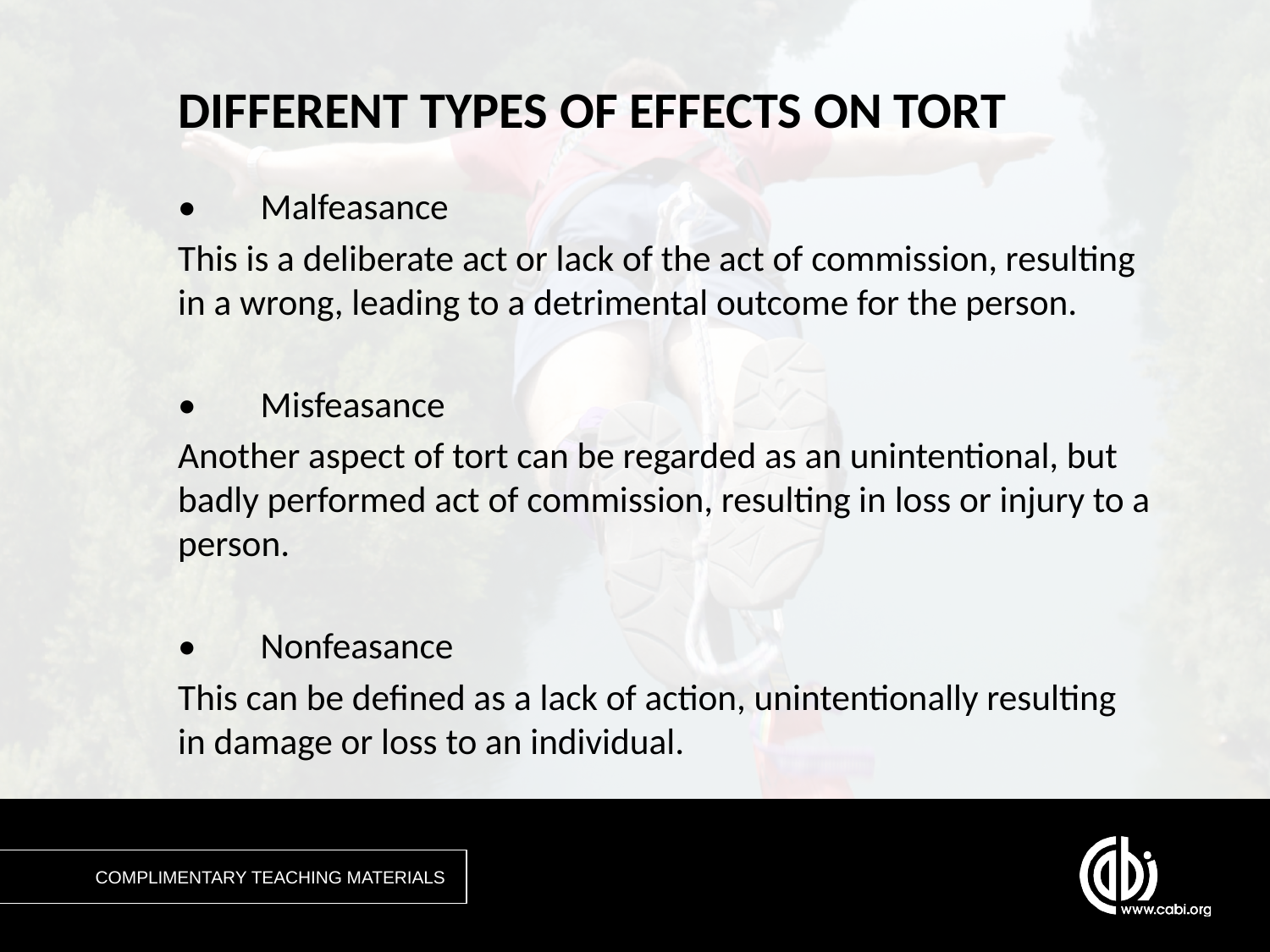

# DIFFERENT TYPES OF EFFECTS ON TORT
•	Malfeasance
This is a deliberate act or lack of the act of commission, resulting in a wrong, leading to a detrimental outcome for the person.

•	Misfeasance
Another aspect of tort can be regarded as an unintentional, but badly performed act of commission, resulting in loss or injury to a person.

•	Nonfeasance
This can be defined as a lack of action, unintentionally resulting in damage or loss to an individual.